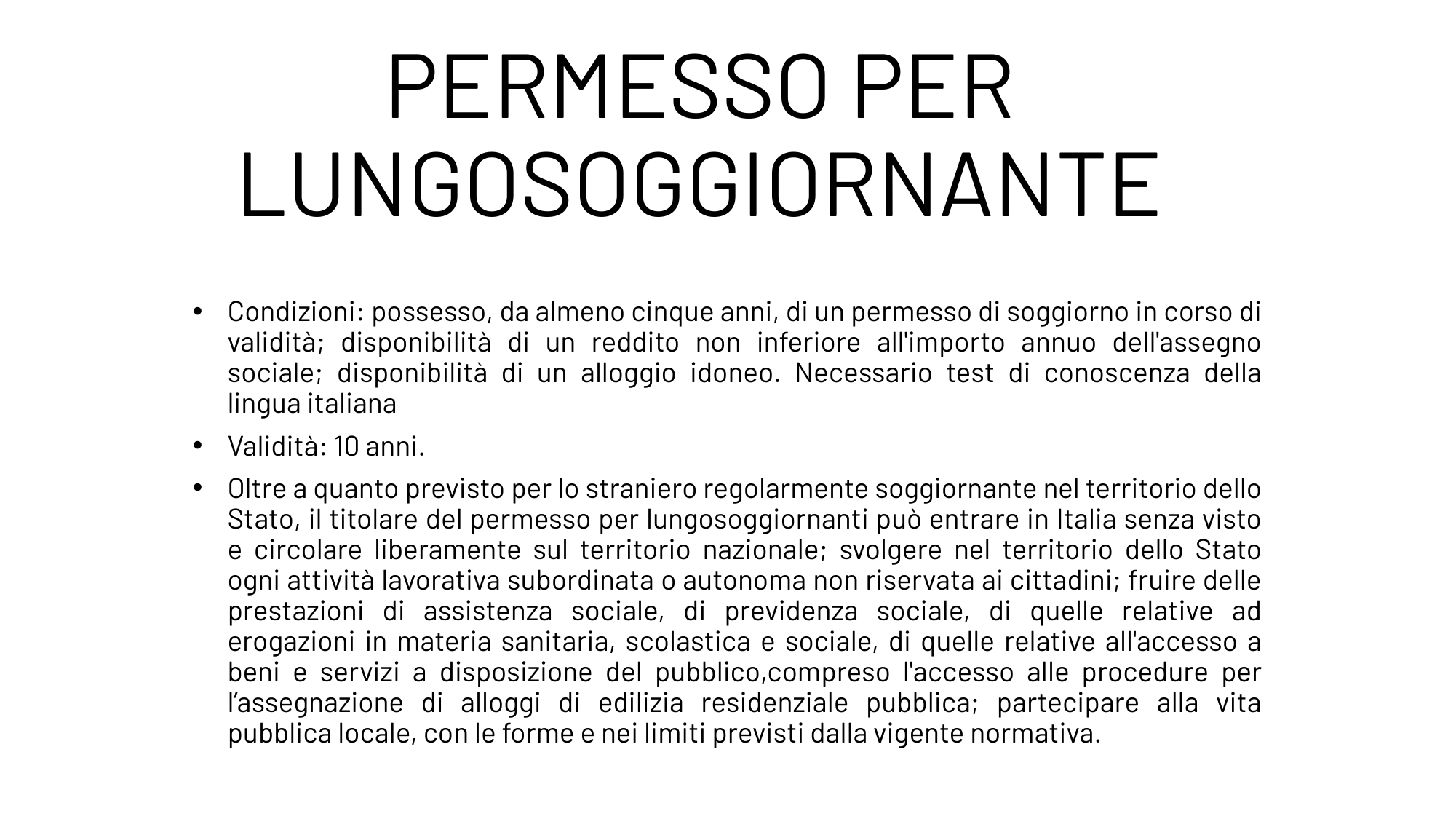

# PERMESSO PER LUNGOSOGGIORNANTE
Condizioni: possesso, da almeno cinque anni, di un permesso di soggiorno in corso di validità; disponibilità di un reddito non inferiore all'importo annuo dell'assegno sociale; disponibilità di un alloggio idoneo. Necessario test di conoscenza della lingua italiana
Validità: 10 anni.
Oltre a quanto previsto per lo straniero regolarmente soggiornante nel territorio dello Stato, il titolare del permesso per lungosoggiornanti può entrare in Italia senza visto e circolare liberamente sul territorio nazionale; svolgere nel territorio dello Stato ogni attività lavorativa subordinata o autonoma non riservata ai cittadini; fruire delle prestazioni di assistenza sociale, di previdenza sociale, di quelle relative ad erogazioni in materia sanitaria, scolastica e sociale, di quelle relative all'accesso a beni e servizi a disposizione del pubblico,compreso l'accesso alle procedure per l’assegnazione di alloggi di edilizia residenziale pubblica; partecipare alla vita pubblica locale, con le forme e nei limiti previsti dalla vigente normativa.